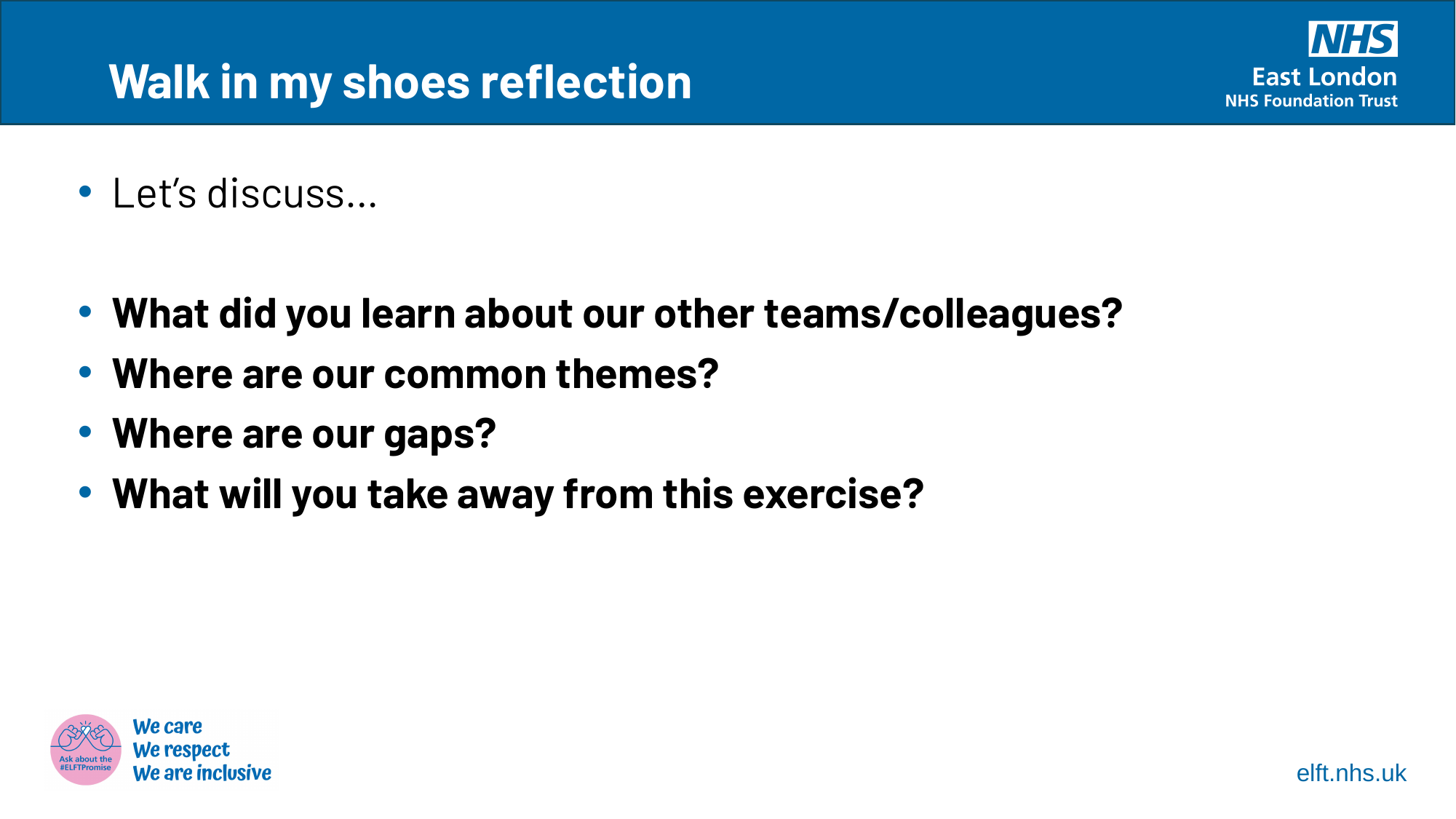

Walk in my shoes reflection
Let’s discuss…

What did you learn about our other teams/colleagues?
Where are our common themes?
Where are our gaps?
What will you take away from this exercise?